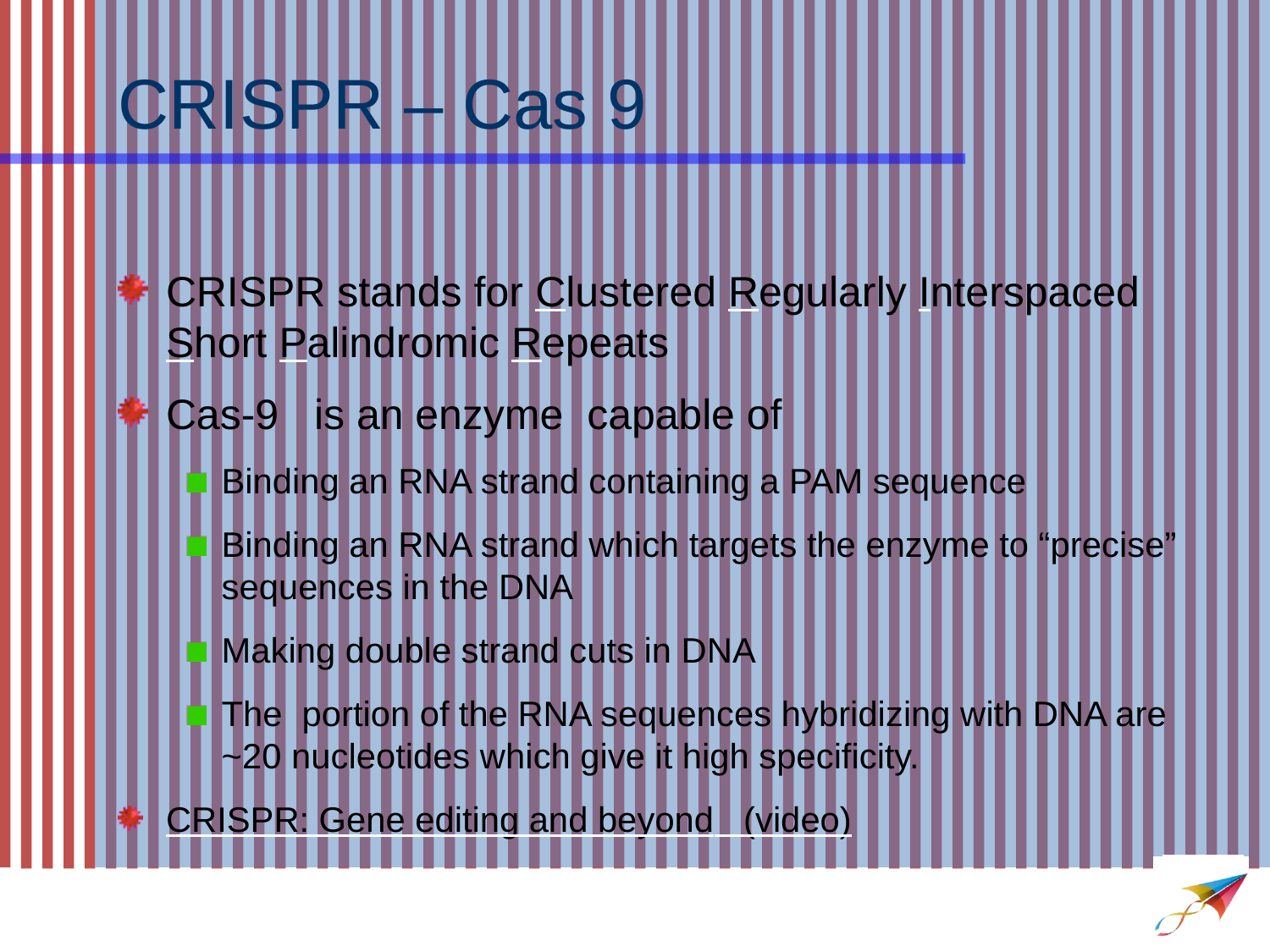

CRISPR – Cas 9

CRISPR stands for Clustered Regularly Interspaced Short Palindromic Repeats
Cas-9   is an enzyme  capable of
Binding an RNA strand containing a PAM sequence
Binding an RNA strand which targets the enzyme to “precise” sequences in the DNA
Making double strand cuts in DNA
The  portion of the RNA sequences hybridizing with DNA are ~20 nucleotides which give it high specificity.
CRISPR: Gene editing and beyond   (video)